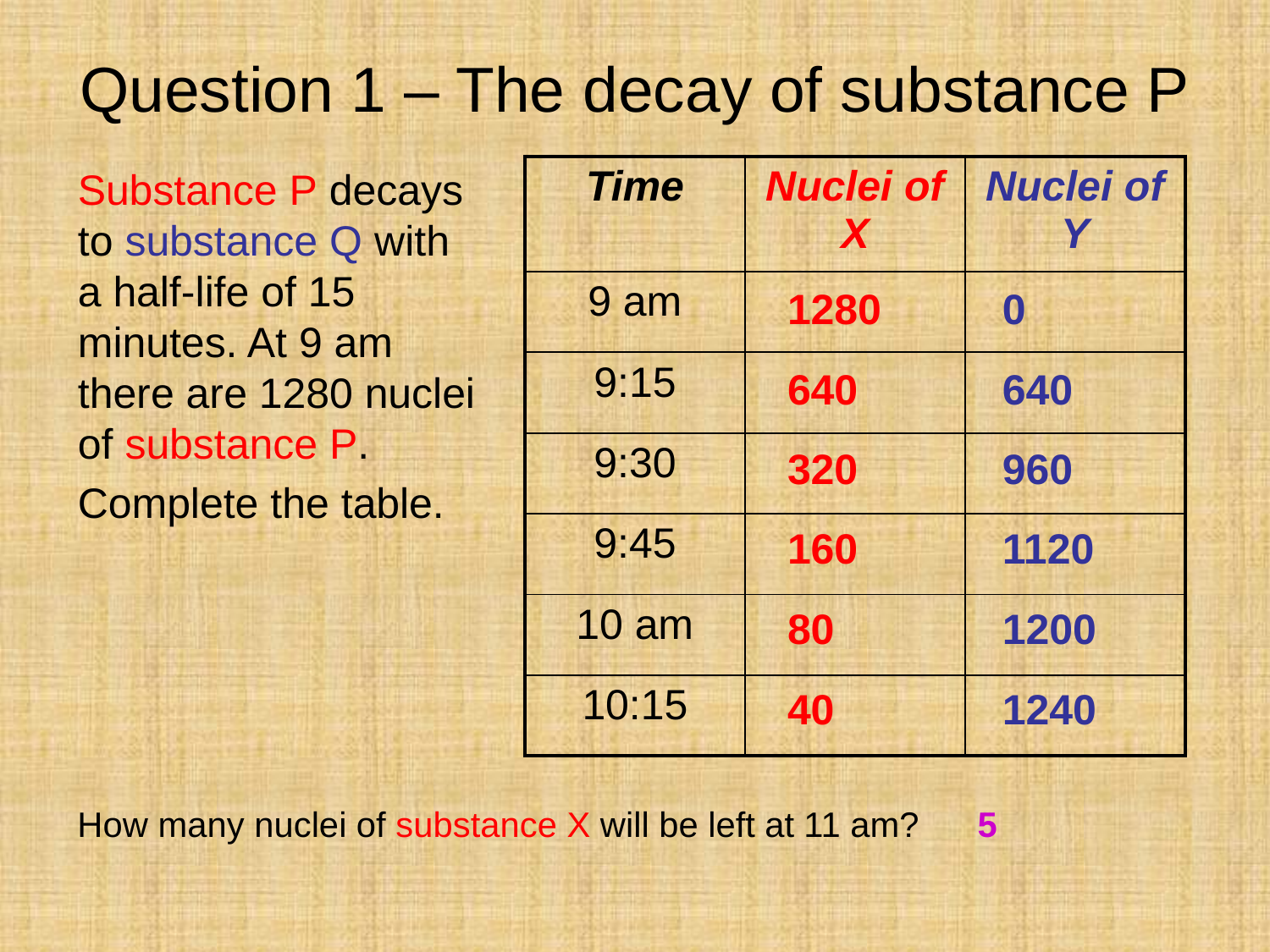

Question 1 – The decay of substance P
Substance P decays to substance Q with a half-life of 15 minutes. At 9 am there are 1280 nuclei of substance P.
Complete the table.
| Time | Nuclei of X | Nuclei of Y |
| --- | --- | --- |
| 9 am |  |  |
| 9:15 |  |  |
| 9:30 |  |  |
| 9:45 |  |  |
| 10 am |  |  |
| 10:15 |  |  |
1280
0
640
640
320
960
160
1120
80
1200
40
1240
How many nuclei of substance X will be left at 11 am?
5